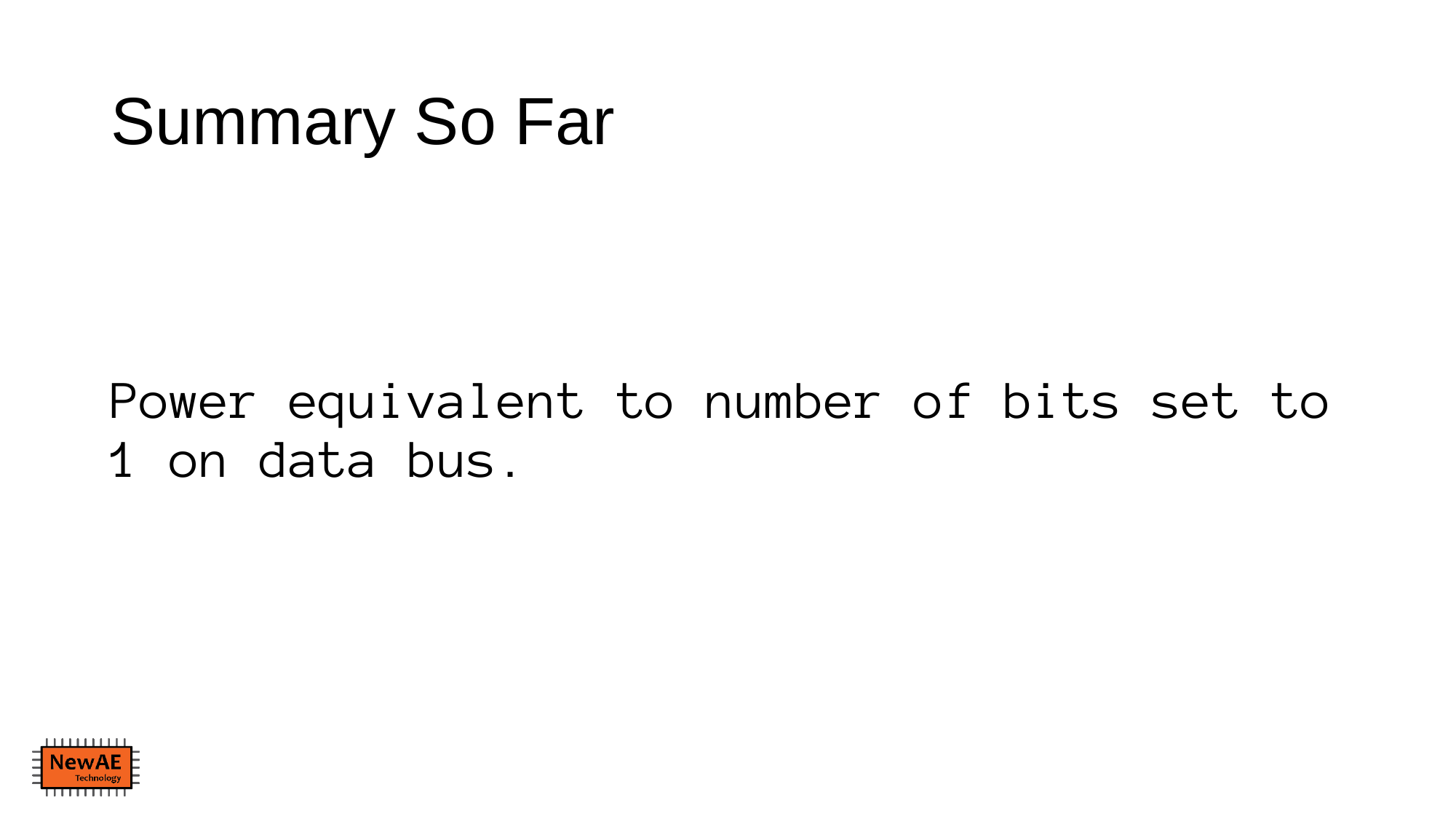

# Summary So Far
Power equivalent to number of bits set to 1 on data bus.